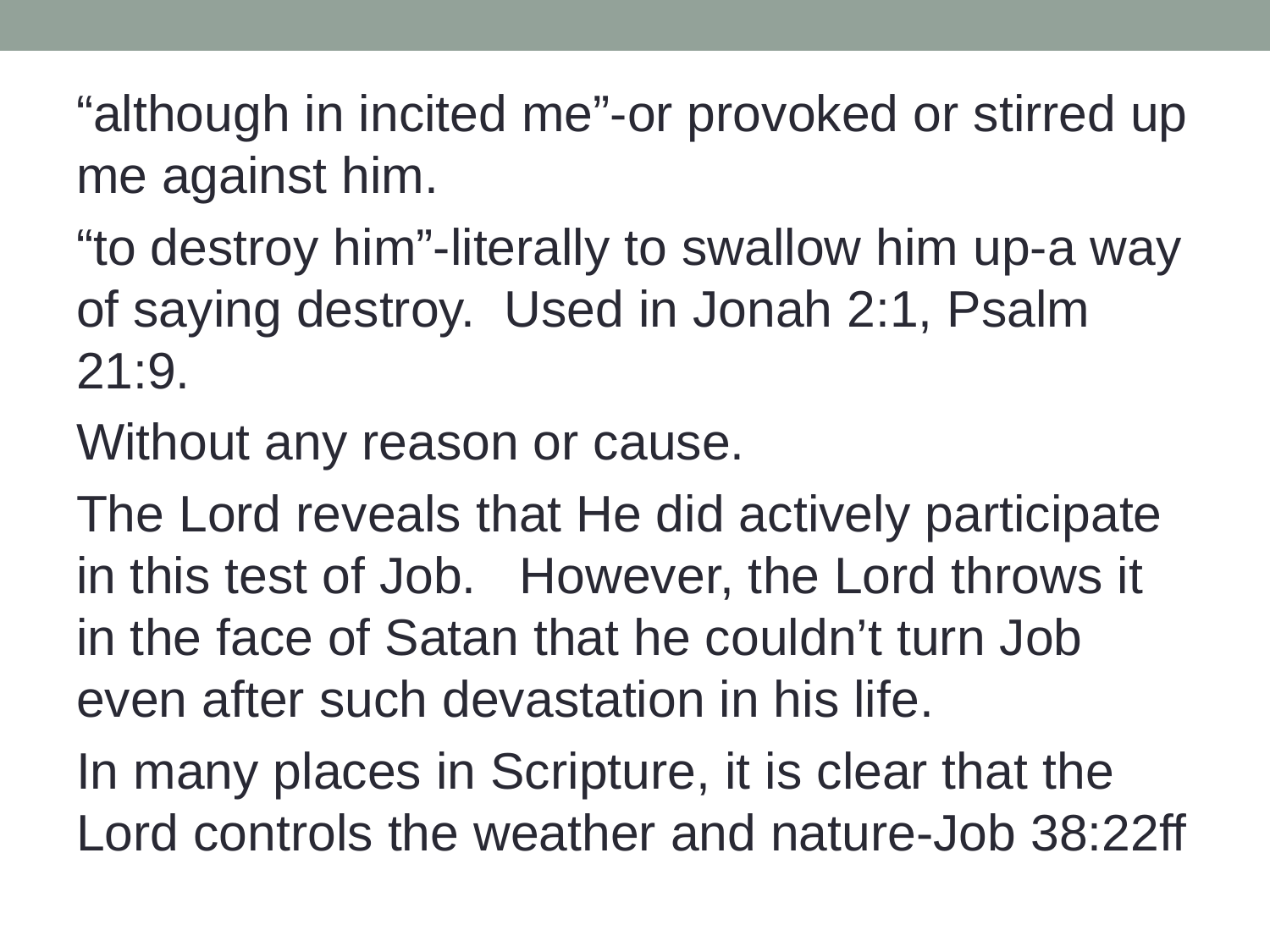

“although in incited me”-or provoked or stirred up me against him.
“to destroy him”-literally to swallow him up-a way of saying destroy.  Used in Jonah 2:1, Psalm 21:9.
Without any reason or cause.
The Lord reveals that He did actively participate in this test of Job.   However, the Lord throws it in the face of Satan that he couldn’t turn Job even after such devastation in his life.
In many places in Scripture, it is clear that the Lord controls the weather and nature-Job 38:22ff